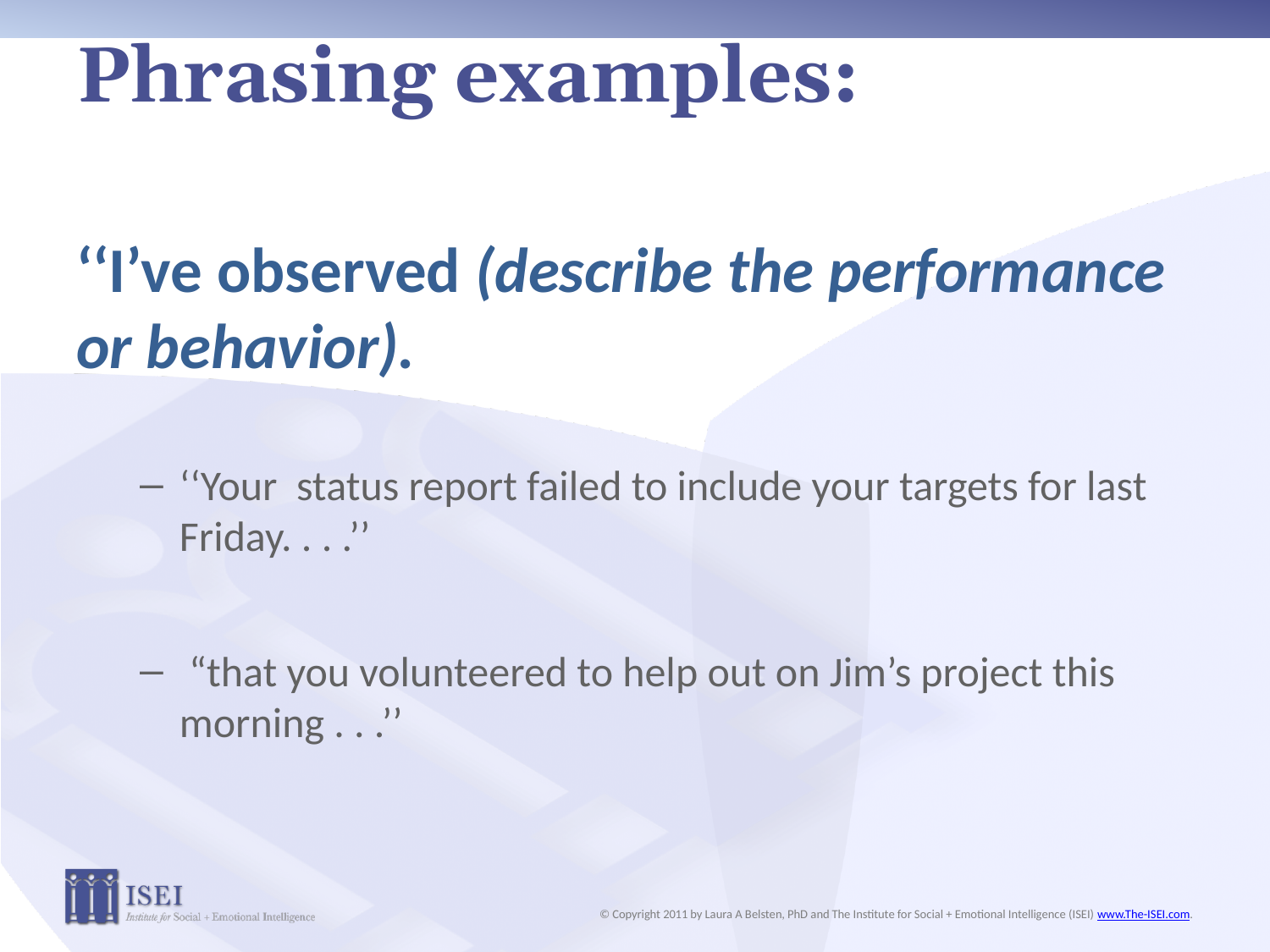

# Phrasing examples:
‘‘I’ve observed (describe the performance or behavior).

‘‘Your  status report failed to include your targets for last Friday. . . .’’

 “that you volunteered to help out on Jim’s project this morning . . .’’